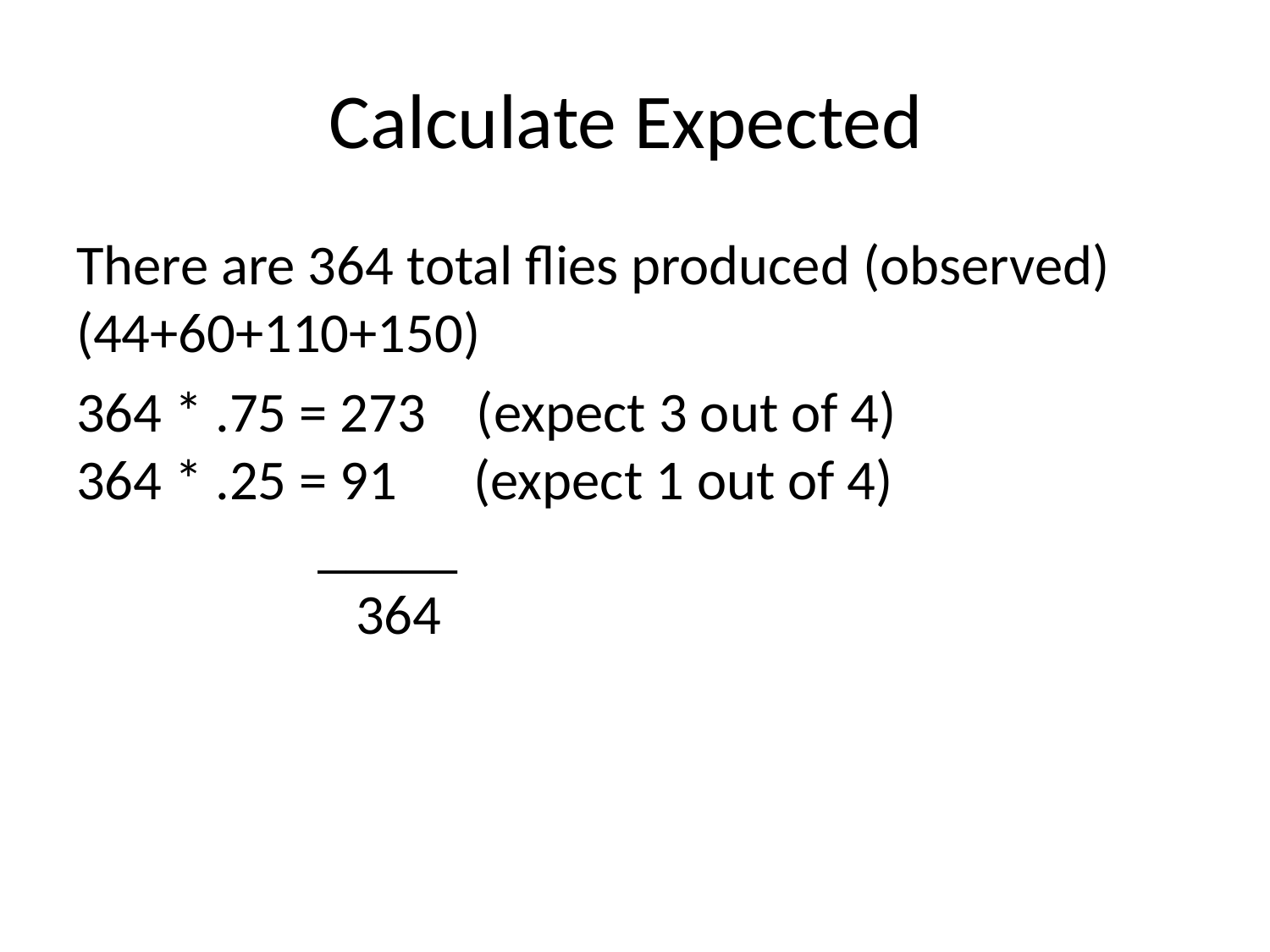

# Calculate Expected
There are 364 total flies produced (observed)     (44+60+110+150)
364 * .75 = 273    (expect 3 out of 4)
364 * .25 = 91      (expect 1 out of 4)
                   _____
                      364